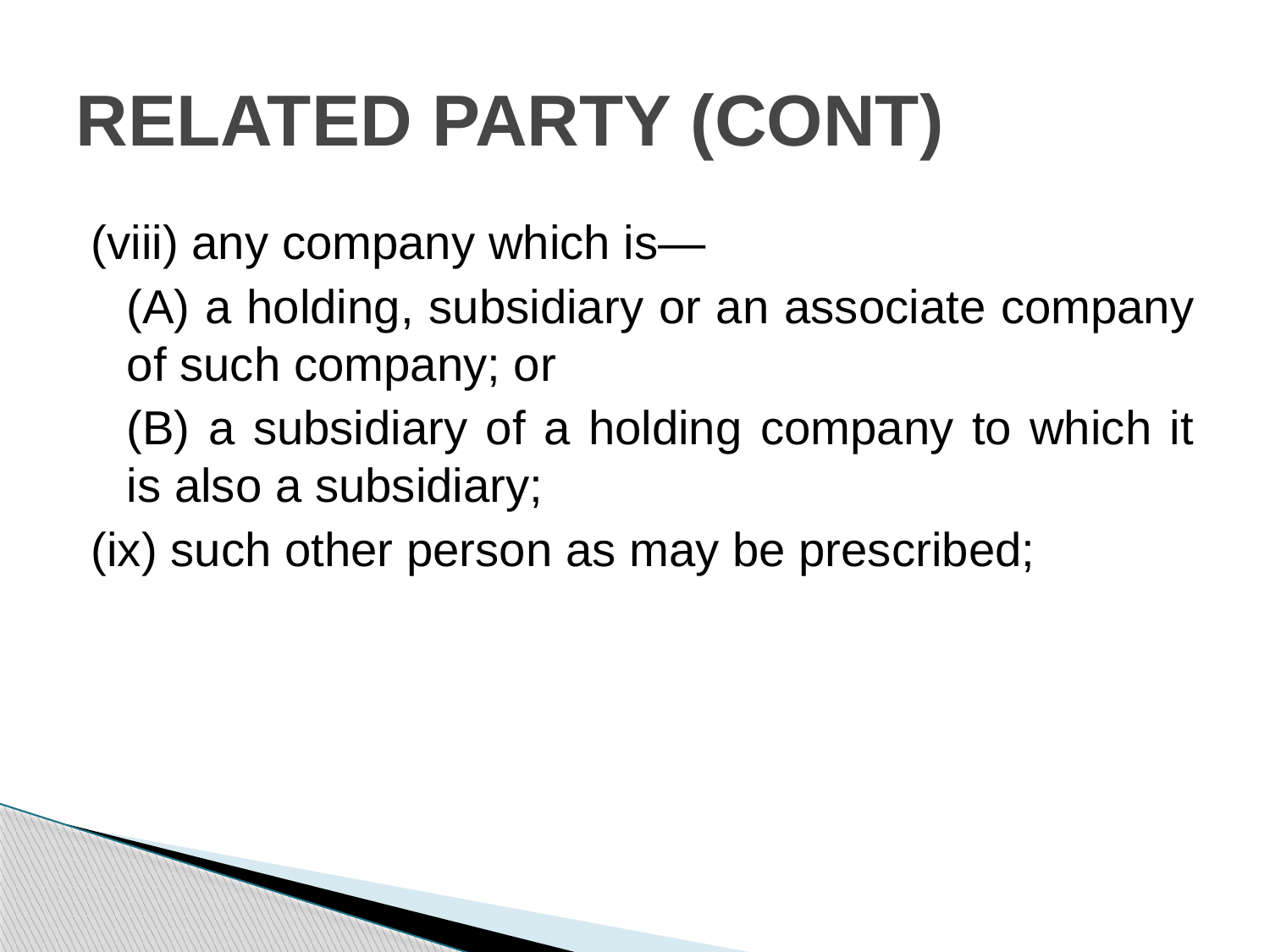

# RELATED PARTY (CONT)
(viii) any company which is—
	(A) a holding, subsidiary or an associate company of such company; or
	(B) a subsidiary of a holding company to which it is also a subsidiary;
(ix) such other person as may be prescribed;